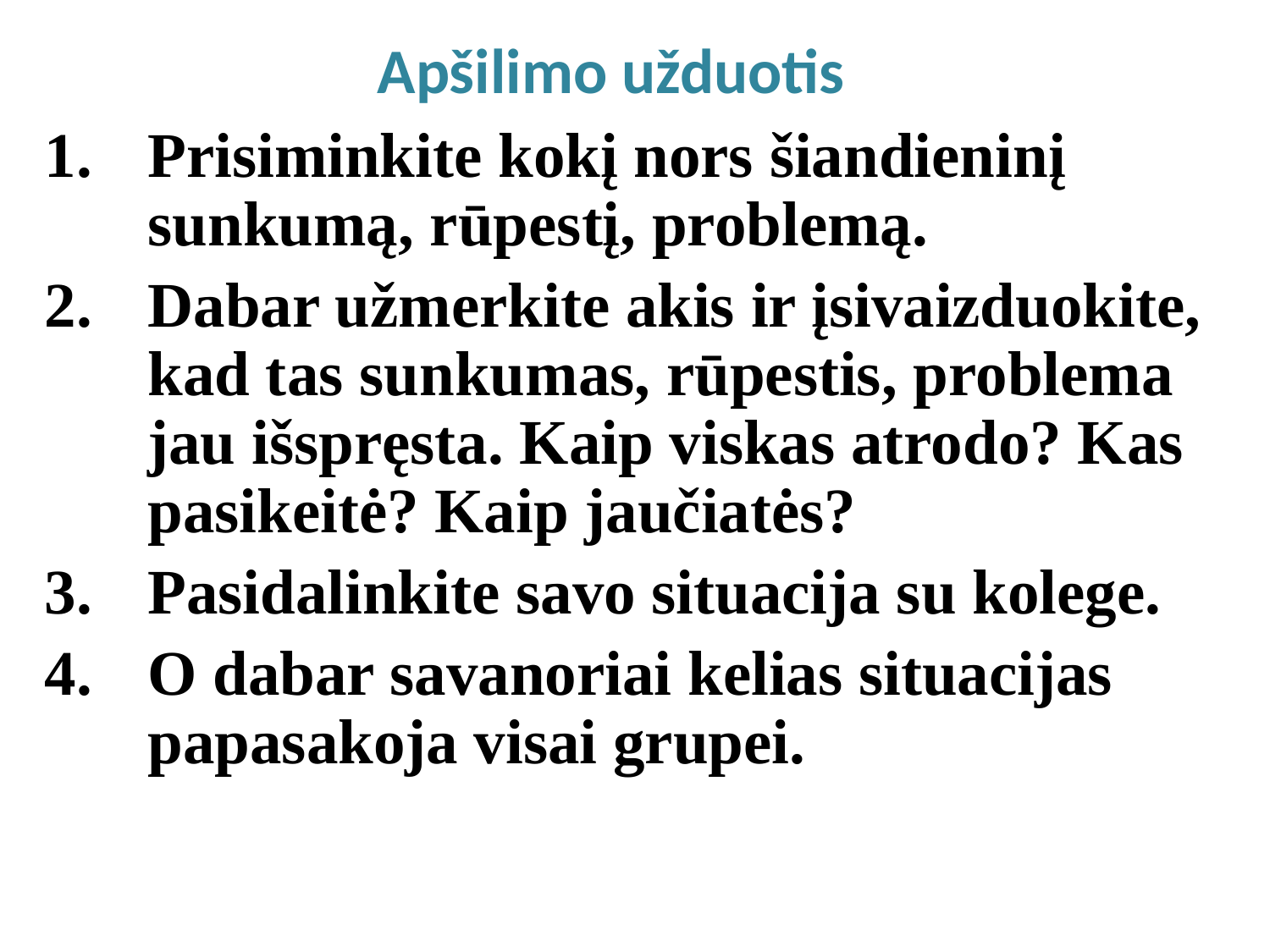

# Apšilimo užduotis
Prisiminkite kokį nors šiandieninį sunkumą, rūpestį, problemą.
Dabar užmerkite akis ir įsivaizduokite, kad tas sunkumas, rūpestis, problema jau išspręsta. Kaip viskas atrodo? Kas pasikeitė? Kaip jaučiatės?
Pasidalinkite savo situacija su kolege.
O dabar savanoriai kelias situacijas papasakoja visai grupei.